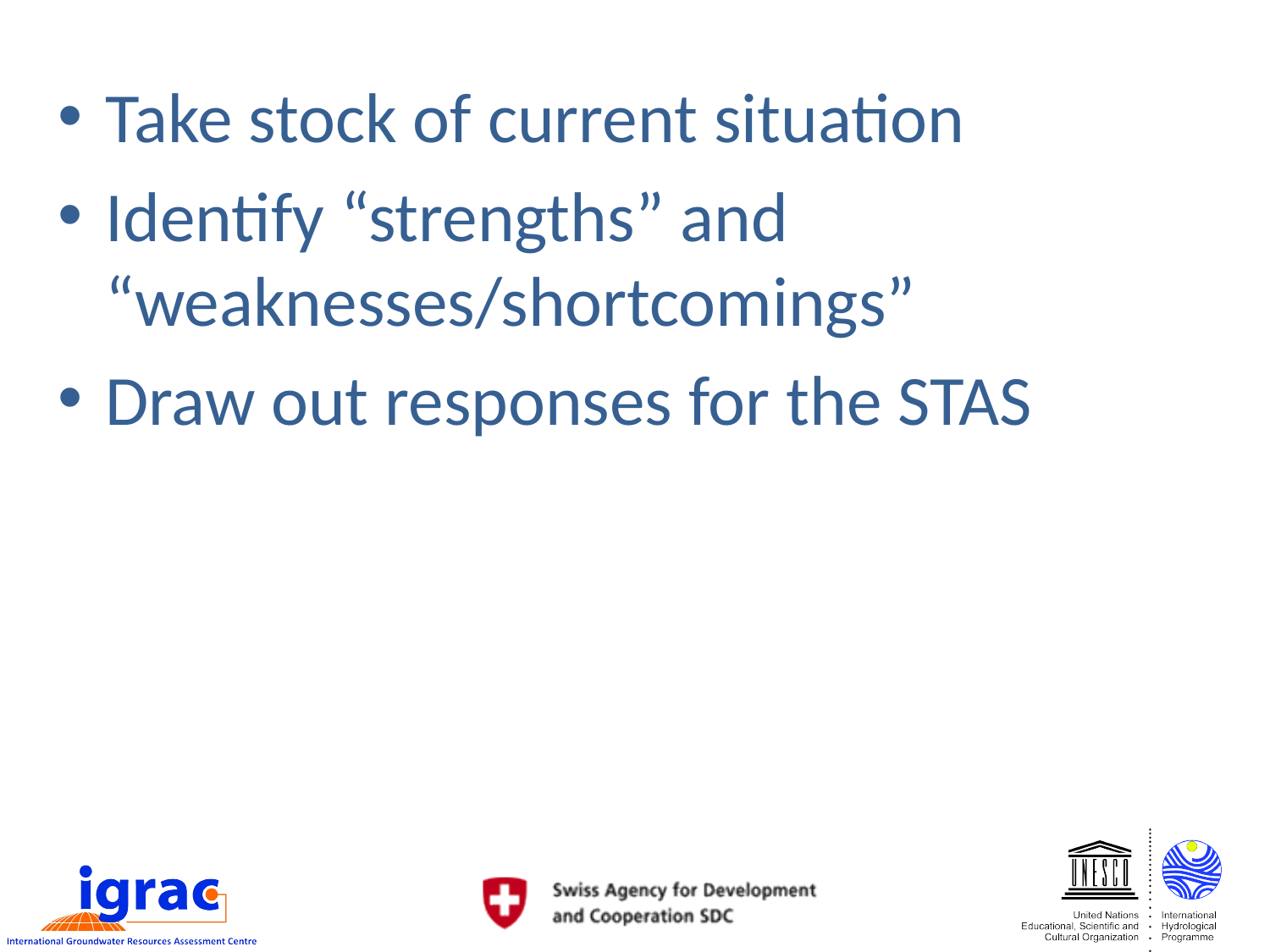

Take stock of current situation
Identify “strengths” and “weaknesses/shortcomings”
Draw out responses for the STAS